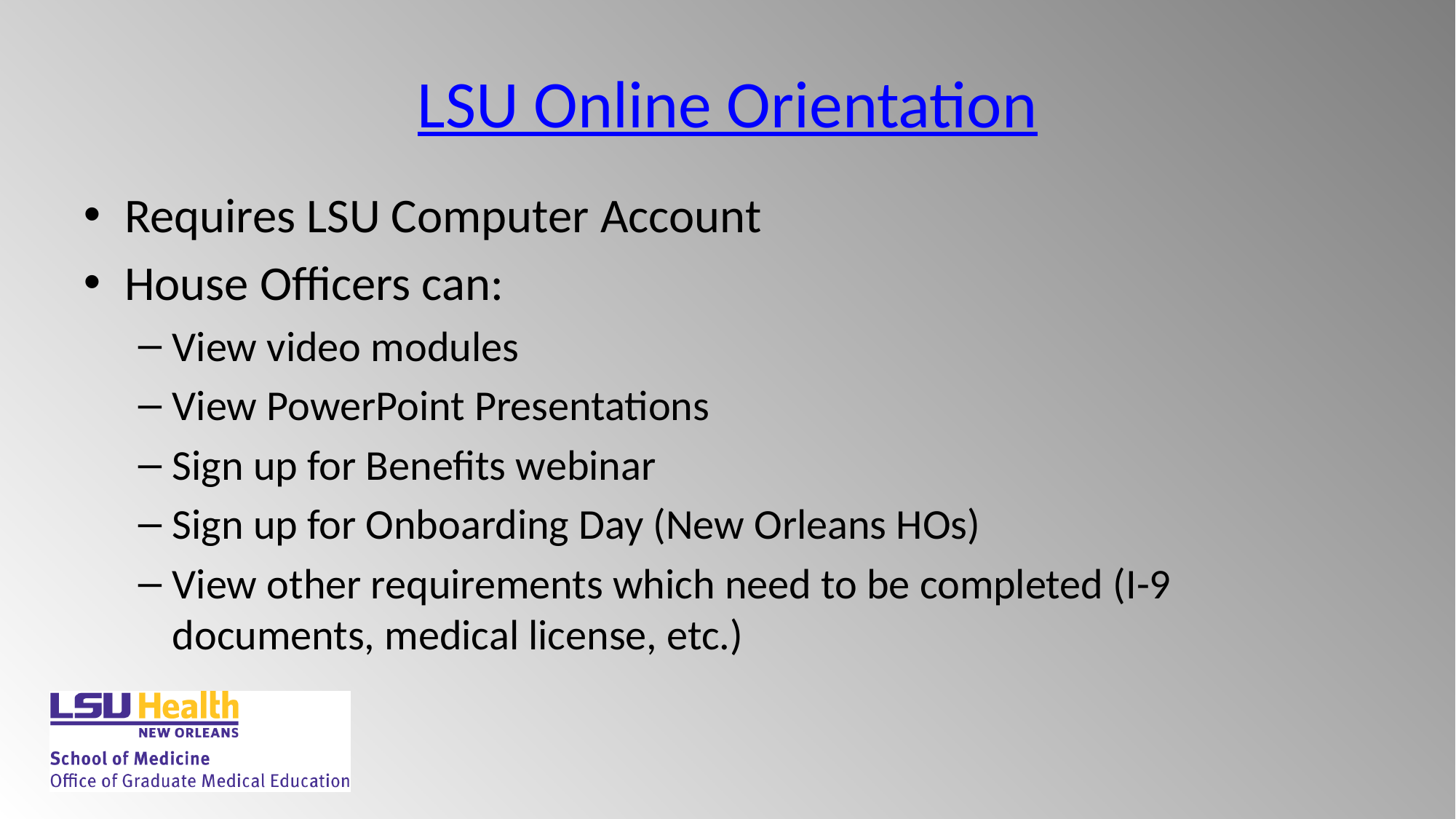

# LSU Online Orientation
Requires LSU Computer Account
House Officers can:
View video modules
View PowerPoint Presentations
Sign up for Benefits webinar
Sign up for Onboarding Day (New Orleans HOs)
View other requirements which need to be completed (I-9 documents, medical license, etc.)